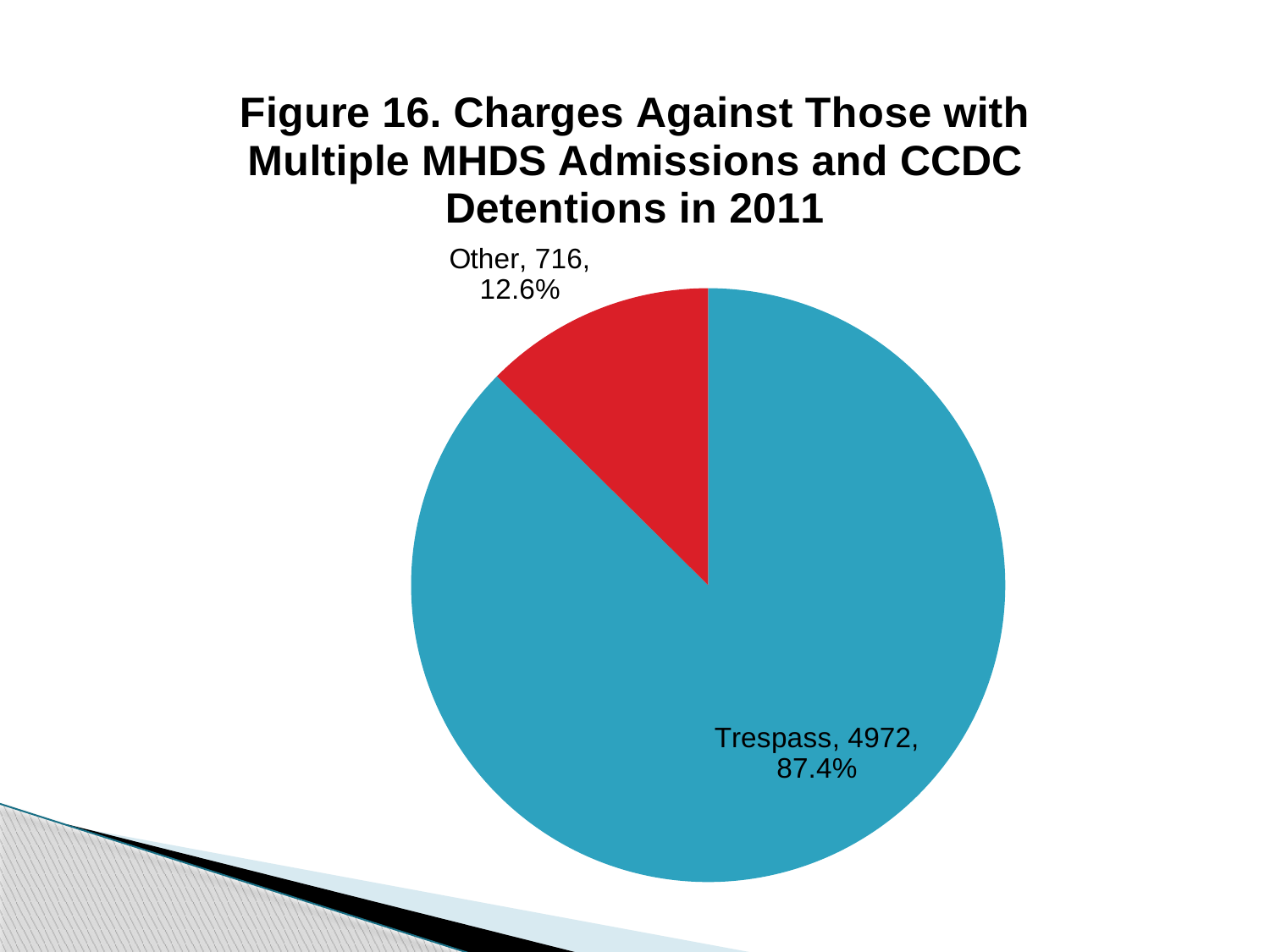

### Chart: Figure 16. Charges Against Those with Multiple MHDS Admissions and CCDC Detentions in 2011

| Category |  |
|---|---|
| Trespass | 4972.0 |
| Other | 716.0 |